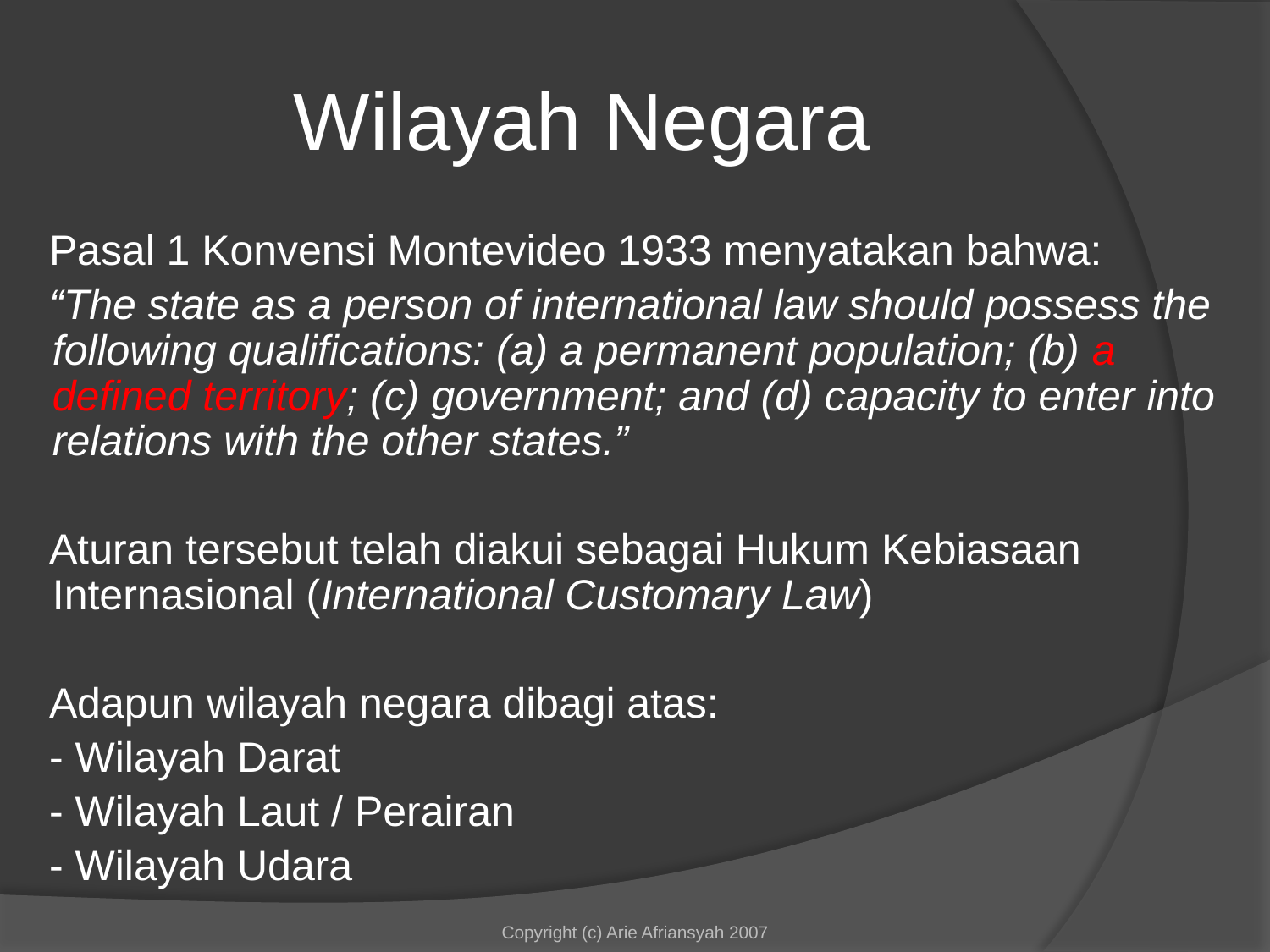

# Wilayah Negara
Pasal 1 Konvensi Montevideo 1933 menyatakan bahwa:
“The state as a person of international law should possess the following qualifications: (a) a permanent population; (b) a defined territory; (c) government; and (d) capacity to enter into relations with the other states.”

Aturan tersebut telah diakui sebagai Hukum Kebiasaan Internasional (International Customary Law)

Adapun wilayah negara dibagi atas:
- Wilayah Darat
- Wilayah Laut / Perairan
- Wilayah Udara
Copyright (c) Arie Afriansyah 2007